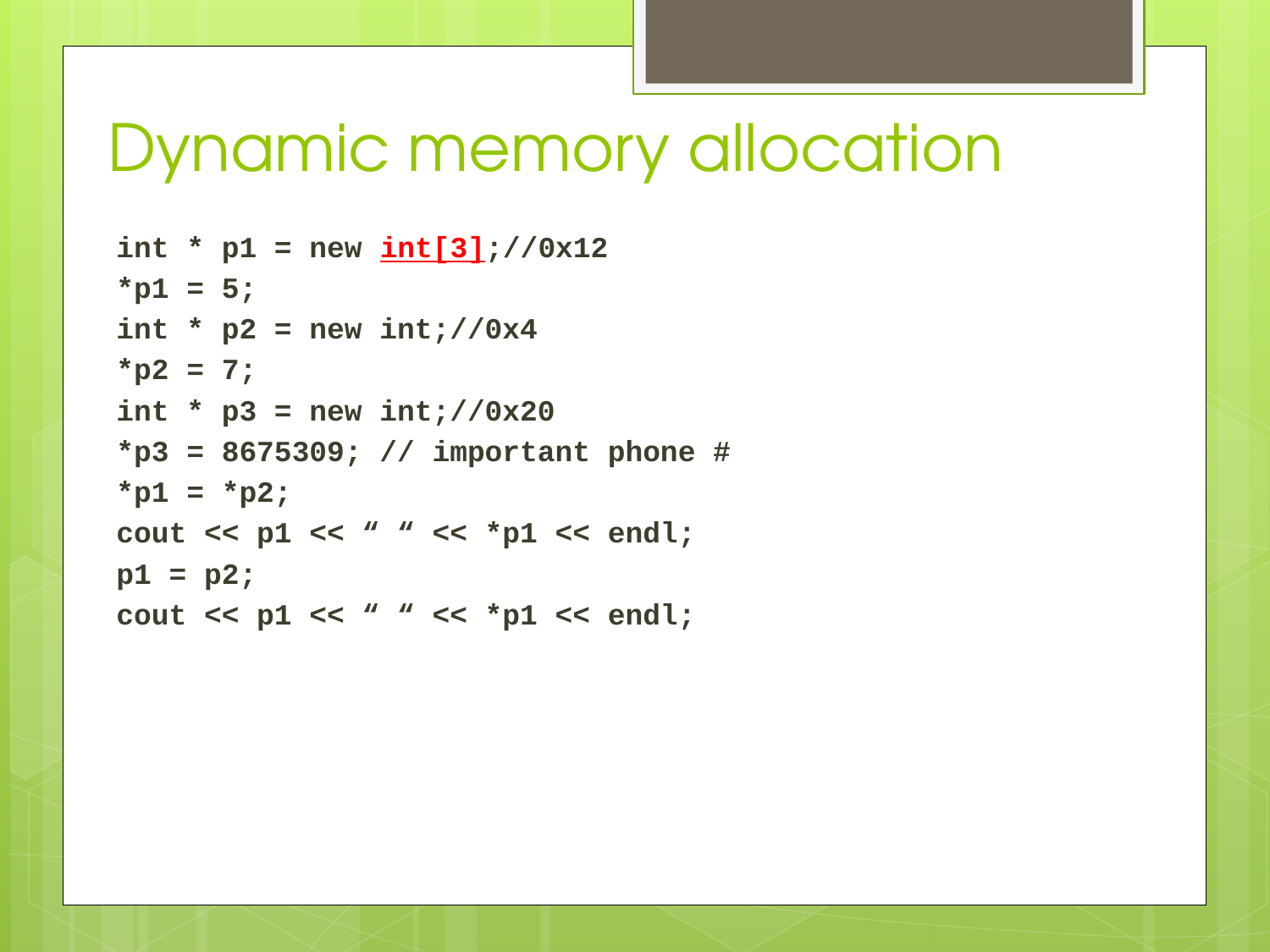

# Dynamic memory allocation
int * p1 = new int[3];//0x12
*p1 = 5;
int * p2 = new int;//0x4
*p2 = 7;
int * p3 = new int;//0x20
*p3 = 8675309; // important phone #
*p1 = *p2;
cout << p1 << “ “ << *p1 << endl;
p1 = p2;
cout << p1 << “ “ << *p1 << endl;
delete p1;
p2 = p3;
delete p1;
delete p2;
cout << *p3 << endl; //print important phone #